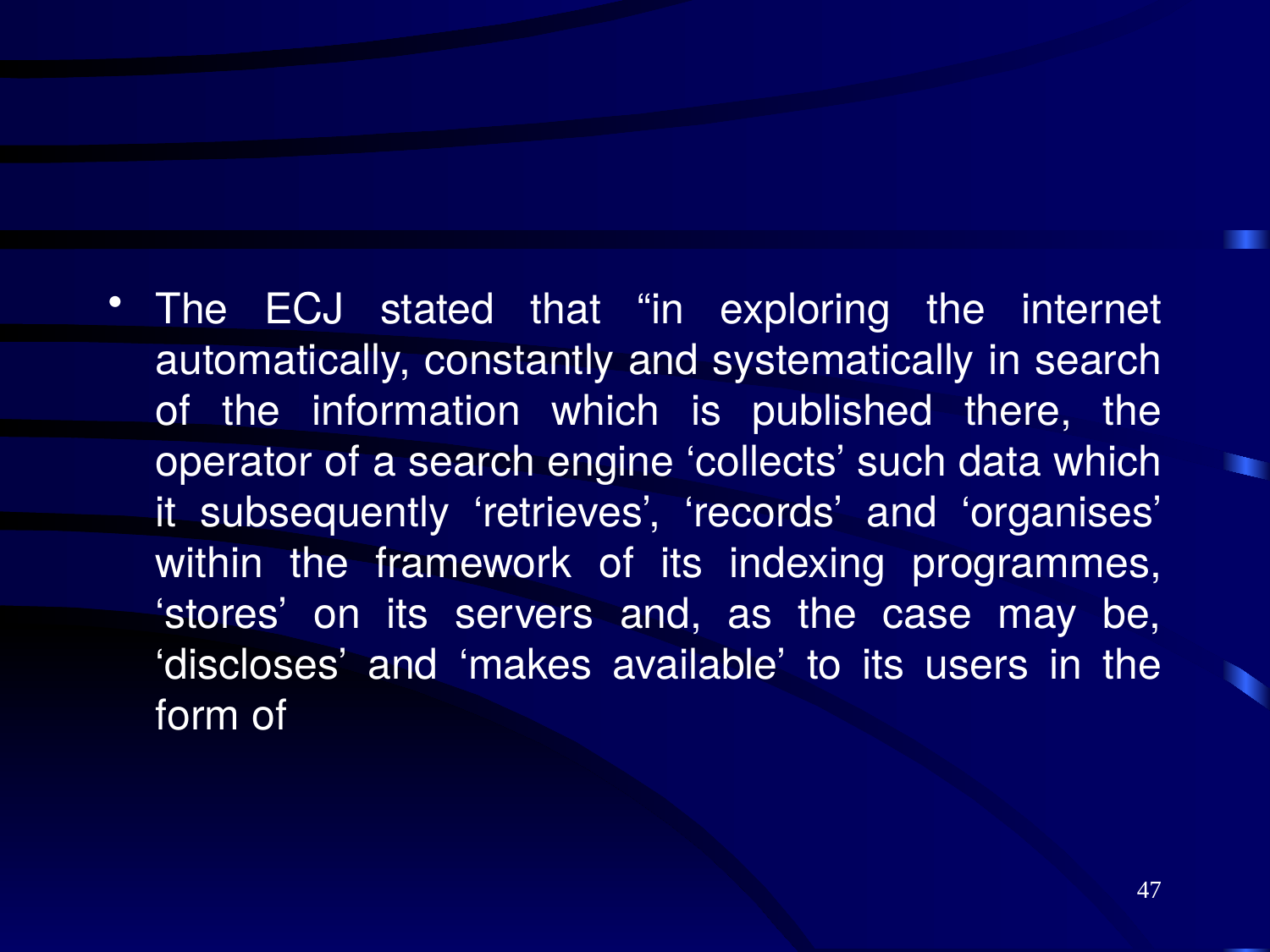

#
The ECJ stated that “in exploring the internet automatically, constantly and systematically in search of the information which is published there, the operator of a search engine ‘collects’ such data which it subsequently ‘retrieves’, ‘records’ and ‘organises’ within the framework of its indexing programmes, ‘stores’ on its servers and, as the case may be, ‘discloses’ and ‘makes available’ to its users in the form of

47